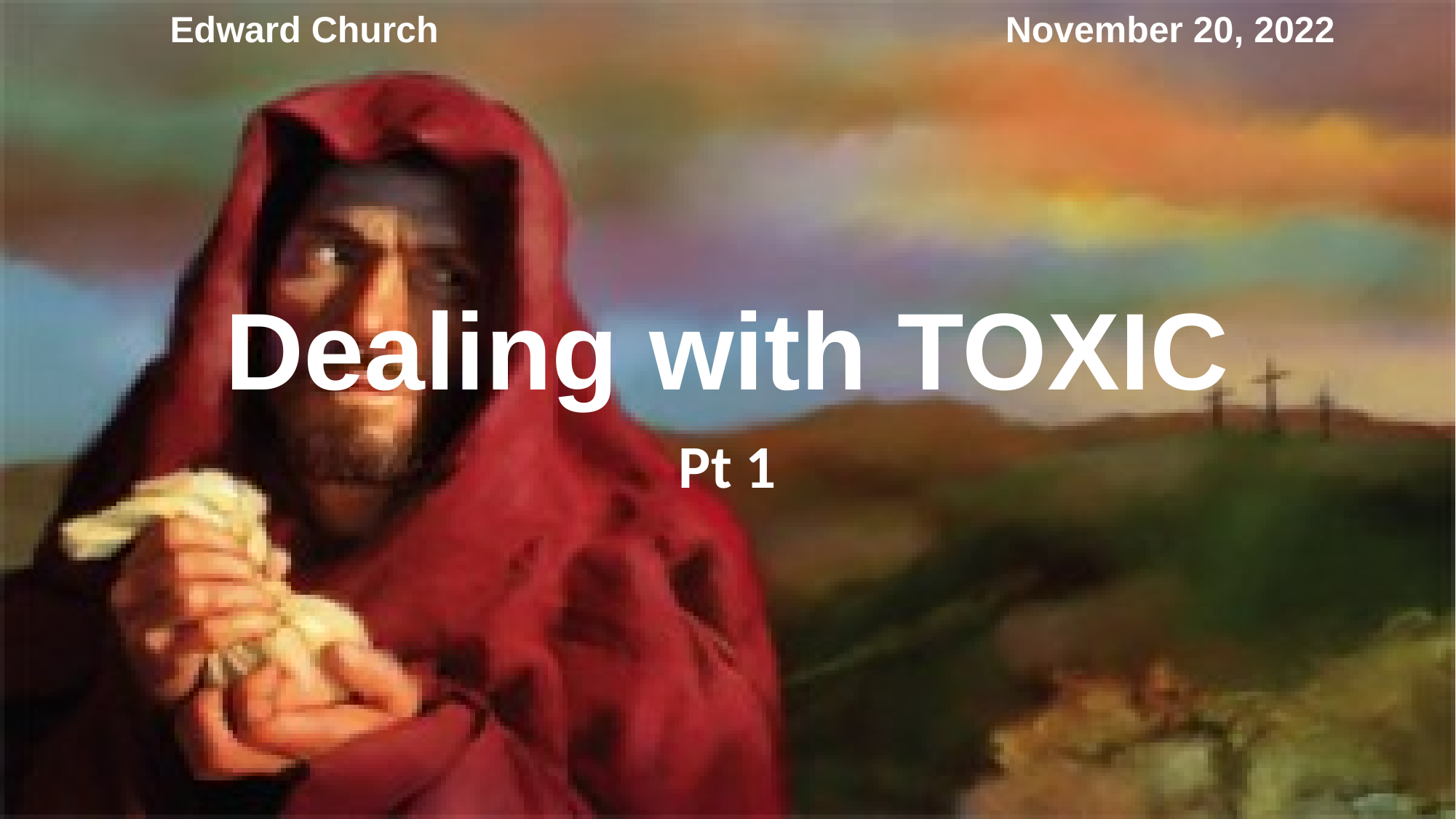

Edward Church
November 20, 2022
# Dealing with TOXIC
Pt 1